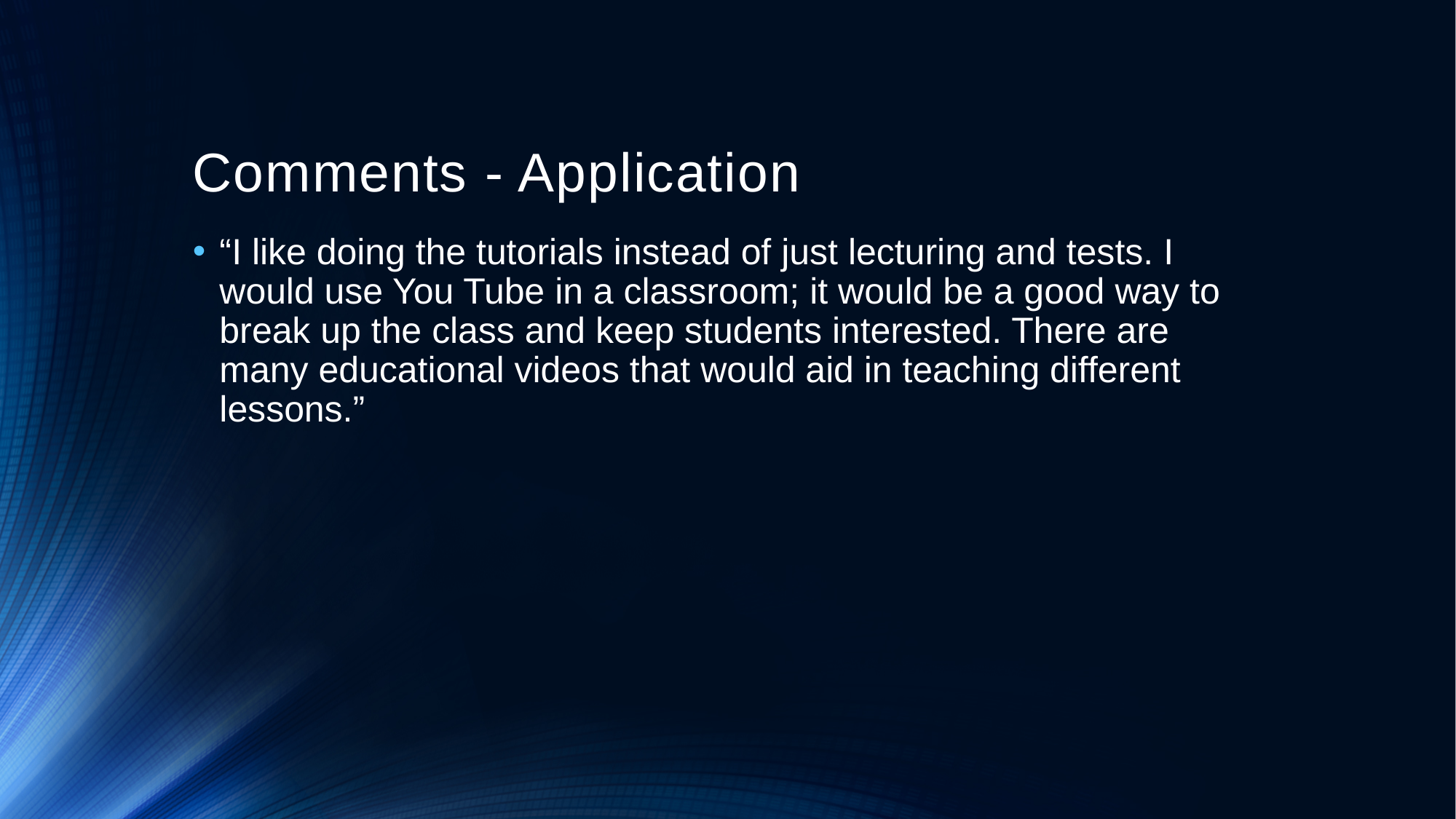

# Comments - Application
“I like doing the tutorials instead of just lecturing and tests. I would use You Tube in a classroom; it would be a good way to break up the class and keep students interested. There are many educational videos that would aid in teaching different lessons.”